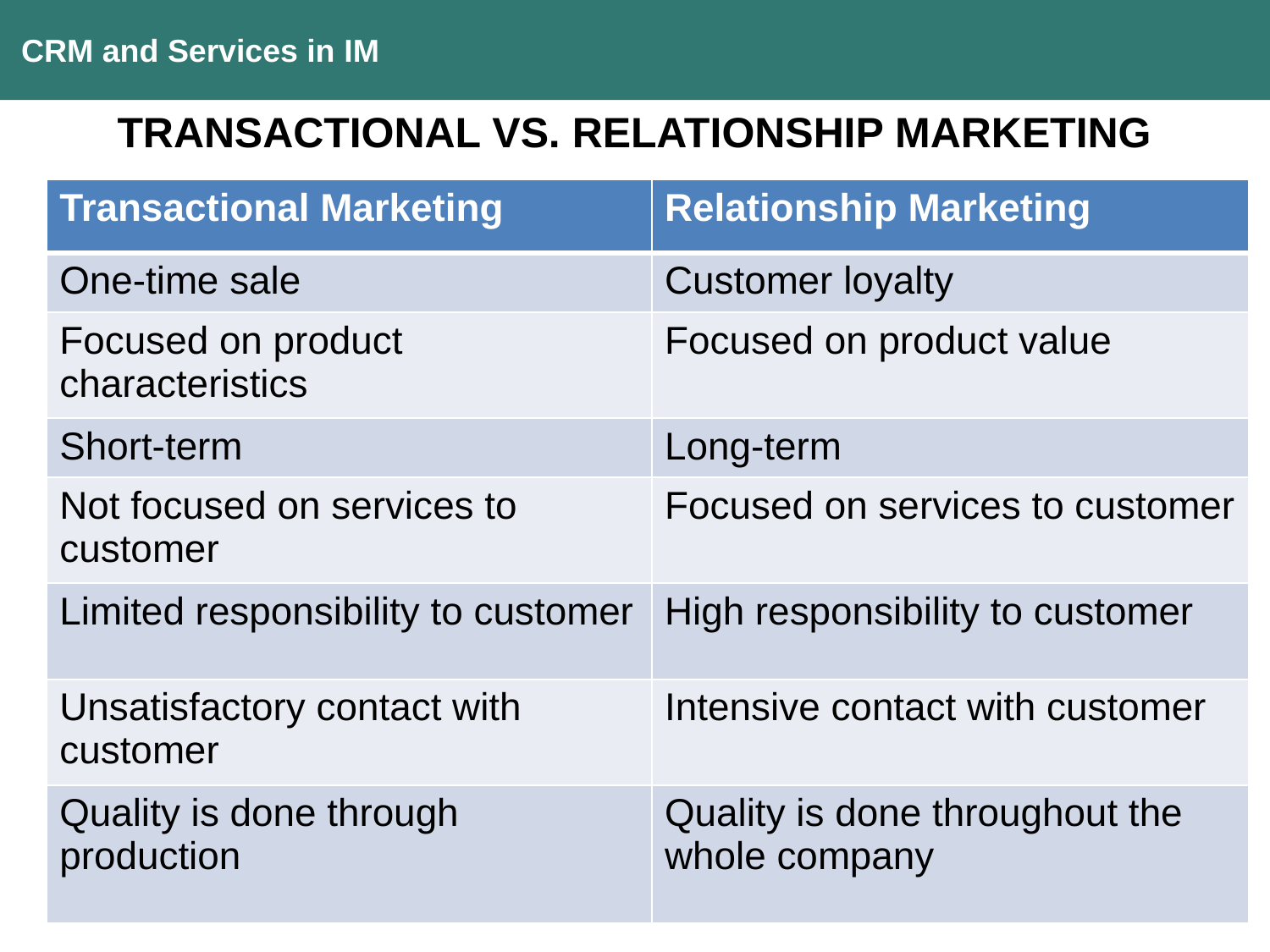

CRM and Services in IM
TRANSACTIONAL VS. RELATIONSHIP MARKETING
| Transactional Marketing | Relationship Marketing |
| --- | --- |
| One-time sale | Customer loyalty |
| Focused on product characteristics | Focused on product value |
| Short-term | Long-term |
| Not focused on services to customer | Focused on services to customer |
| Limited responsibility to customer | High responsibility to customer |
| Unsatisfactory contact with customer | Intensive contact with customer |
| Quality is done through production | Quality is done throughout the whole company |